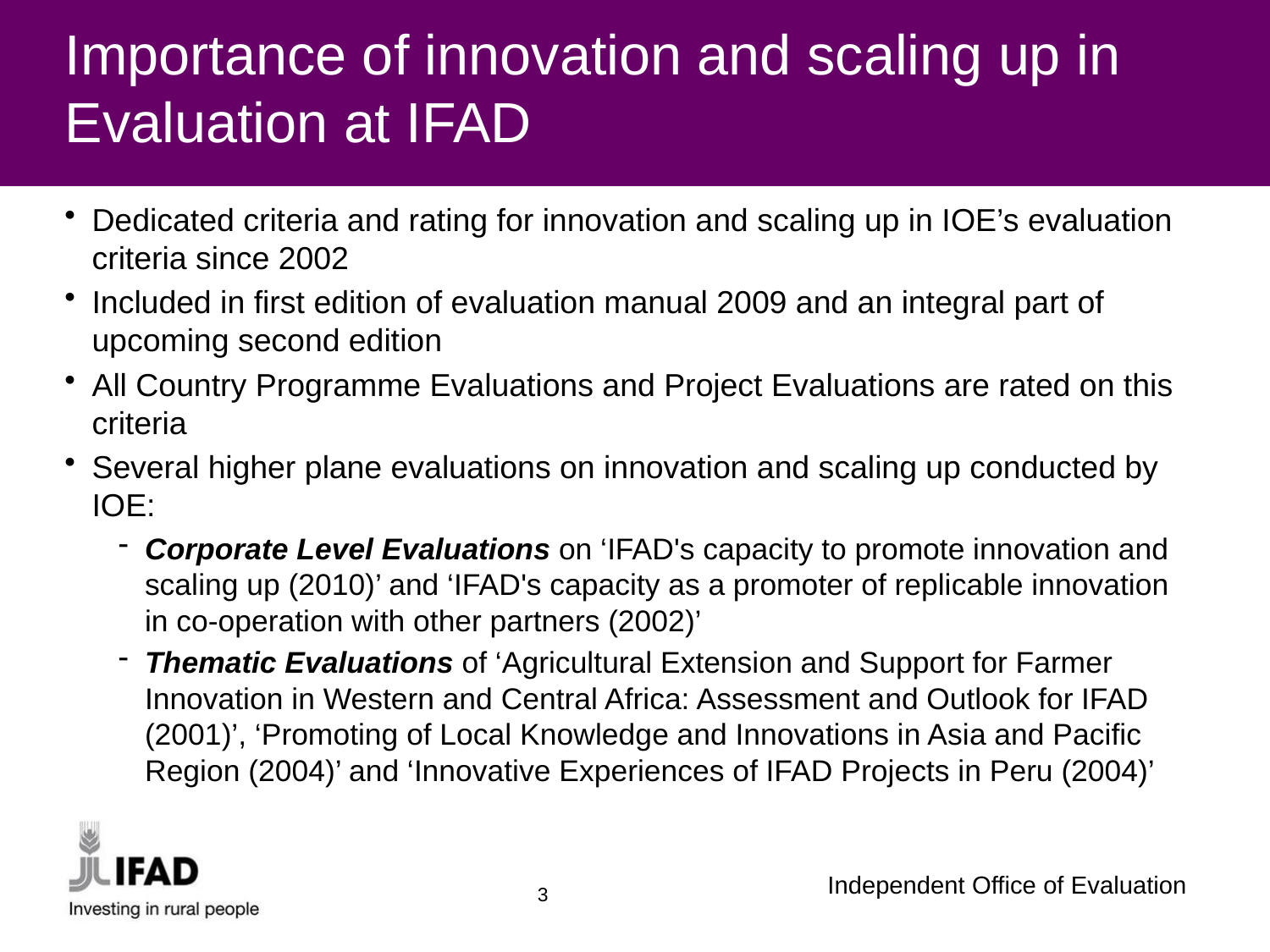

Importance of innovation and scaling up in Evaluation at IFAD
Dedicated criteria and rating for innovation and scaling up in IOE’s evaluation criteria since 2002
Included in first edition of evaluation manual 2009 and an integral part of upcoming second edition
All Country Programme Evaluations and Project Evaluations are rated on this criteria
Several higher plane evaluations on innovation and scaling up conducted by IOE:
Corporate Level Evaluations on ‘IFAD's capacity to promote innovation and scaling up (2010)’ and ‘IFAD's capacity as a promoter of replicable innovation in co-operation with other partners (2002)’
Thematic Evaluations of ‘Agricultural Extension and Support for Farmer Innovation in Western and Central Africa: Assessment and Outlook for IFAD (2001)’, ‘Promoting of Local Knowledge and Innovations in Asia and Pacific Region (2004)’ and ‘Innovative Experiences of IFAD Projects in Peru (2004)’

3